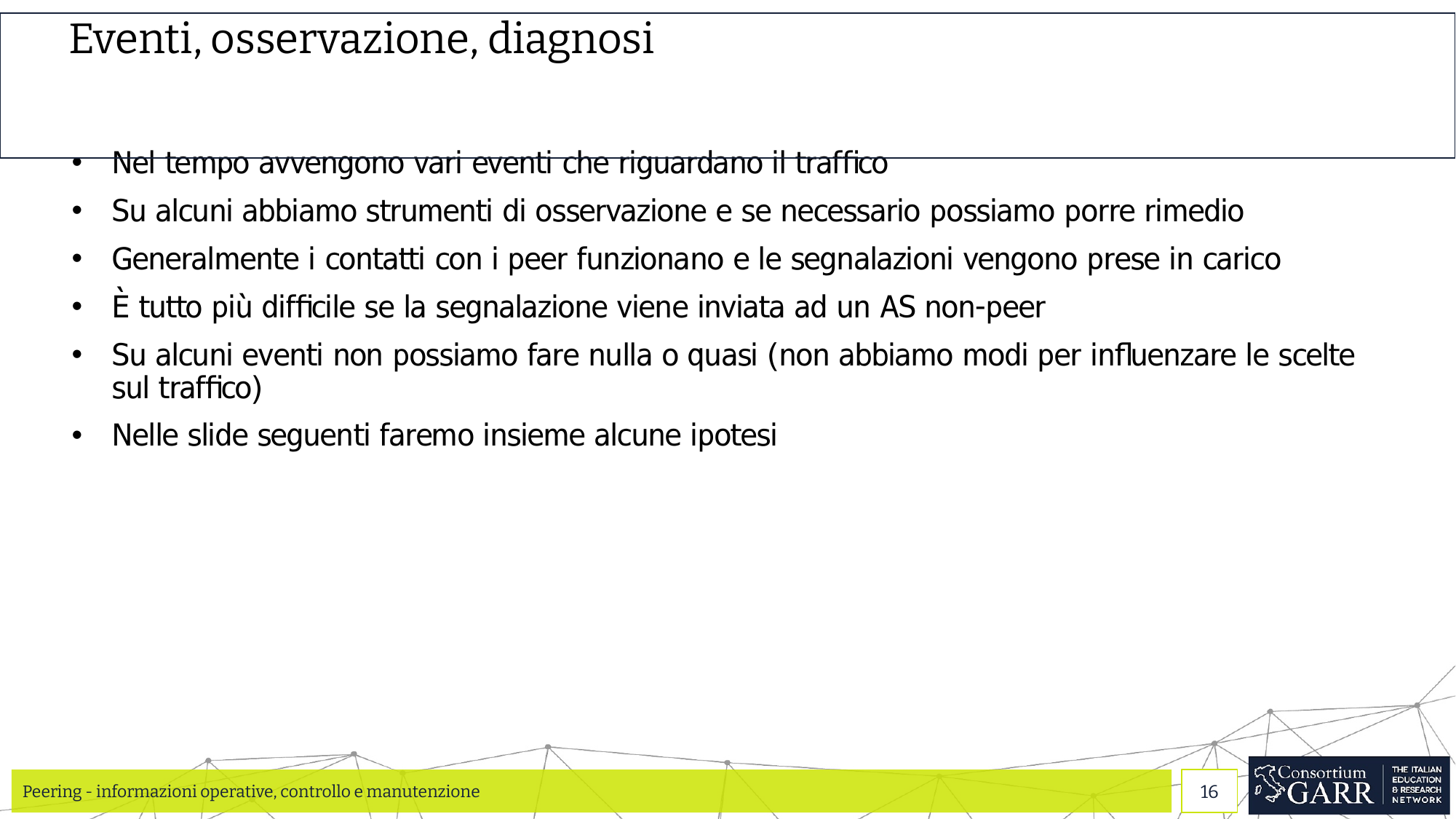

# Eventi, osservazione, diagnosi
Nel tempo avvengono vari eventi che riguardano il traffico
Su alcuni abbiamo strumenti di osservazione e se necessario possiamo porre rimedio
Generalmente i contatti con i peer funzionano e le segnalazioni vengono prese in carico
È tutto più difficile se la segnalazione viene inviata ad un AS non-peer
Su alcuni eventi non possiamo fare nulla o quasi (non abbiamo modi per influenzare le scelte sul traffico)
Nelle slide seguenti faremo insieme alcune ipotesi
Peering - informazioni operative, controllo e manutenzione
16